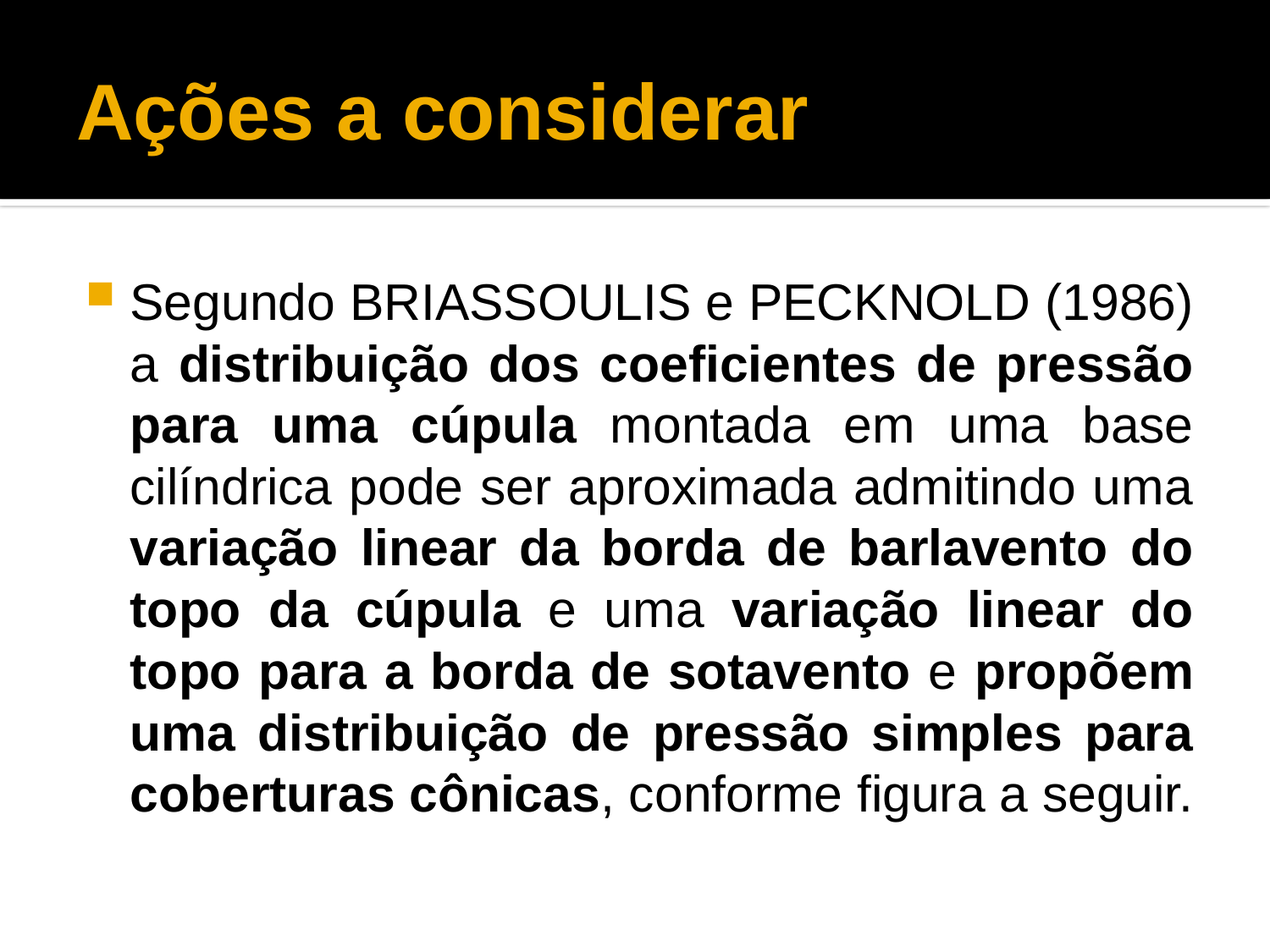

# Ações a considerar
Segundo BRIASSOULIS e PECKNOLD (1986) a distribuição dos coeficientes de pressão para uma cúpula montada em uma base cilíndrica pode ser aproximada admitindo uma variação linear da borda de barlavento do topo da cúpula e uma variação linear do topo para a borda de sotavento e propõem uma distribuição de pressão simples para coberturas cônicas, conforme figura a seguir.